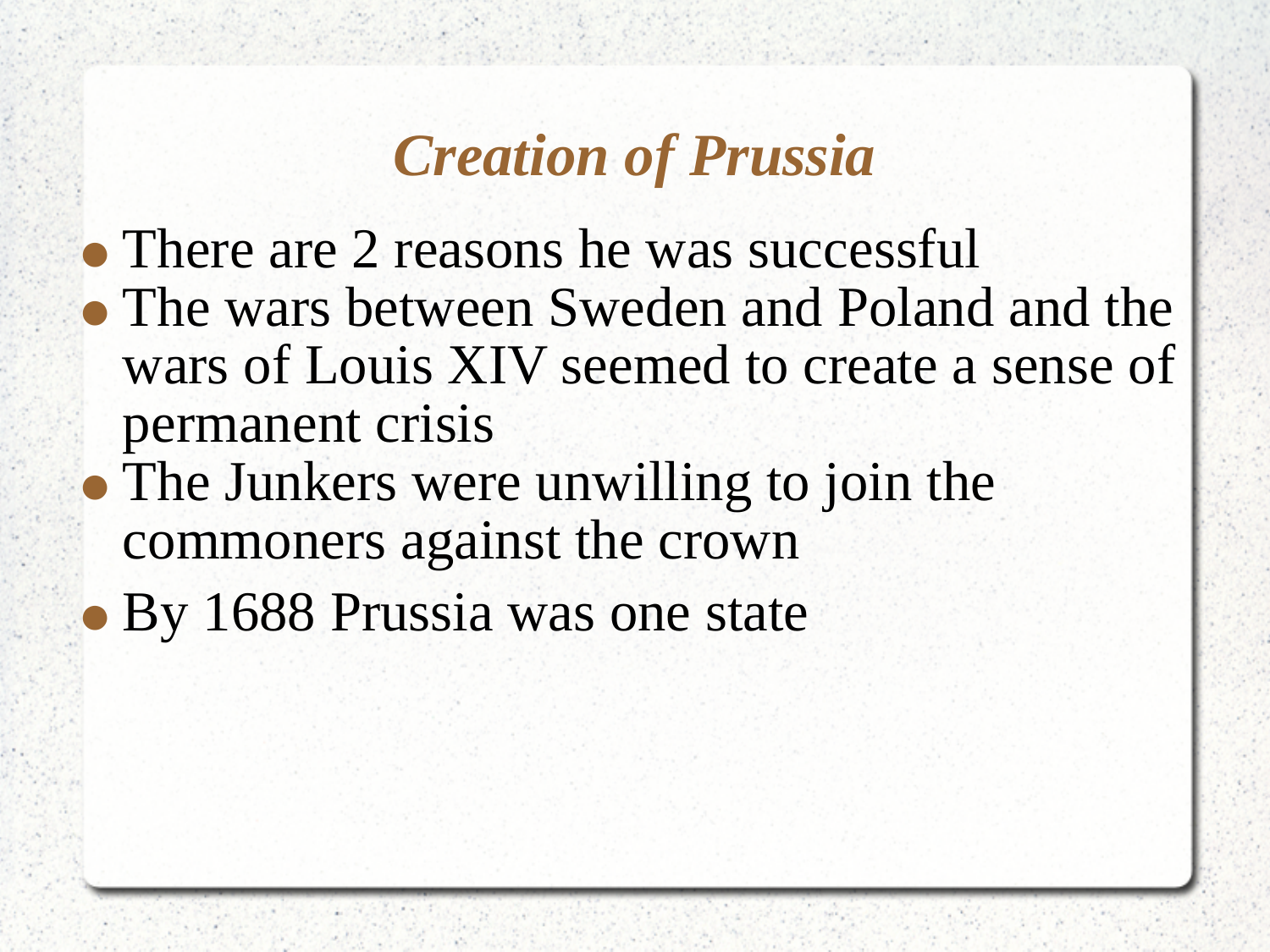

# Creation of Prussia
There are 2 reasons he was successful
The wars between Sweden and Poland and the wars of Louis XIV seemed to create a sense of permanent crisis
The Junkers were unwilling to join the commoners against the crown
By 1688 Prussia was one state